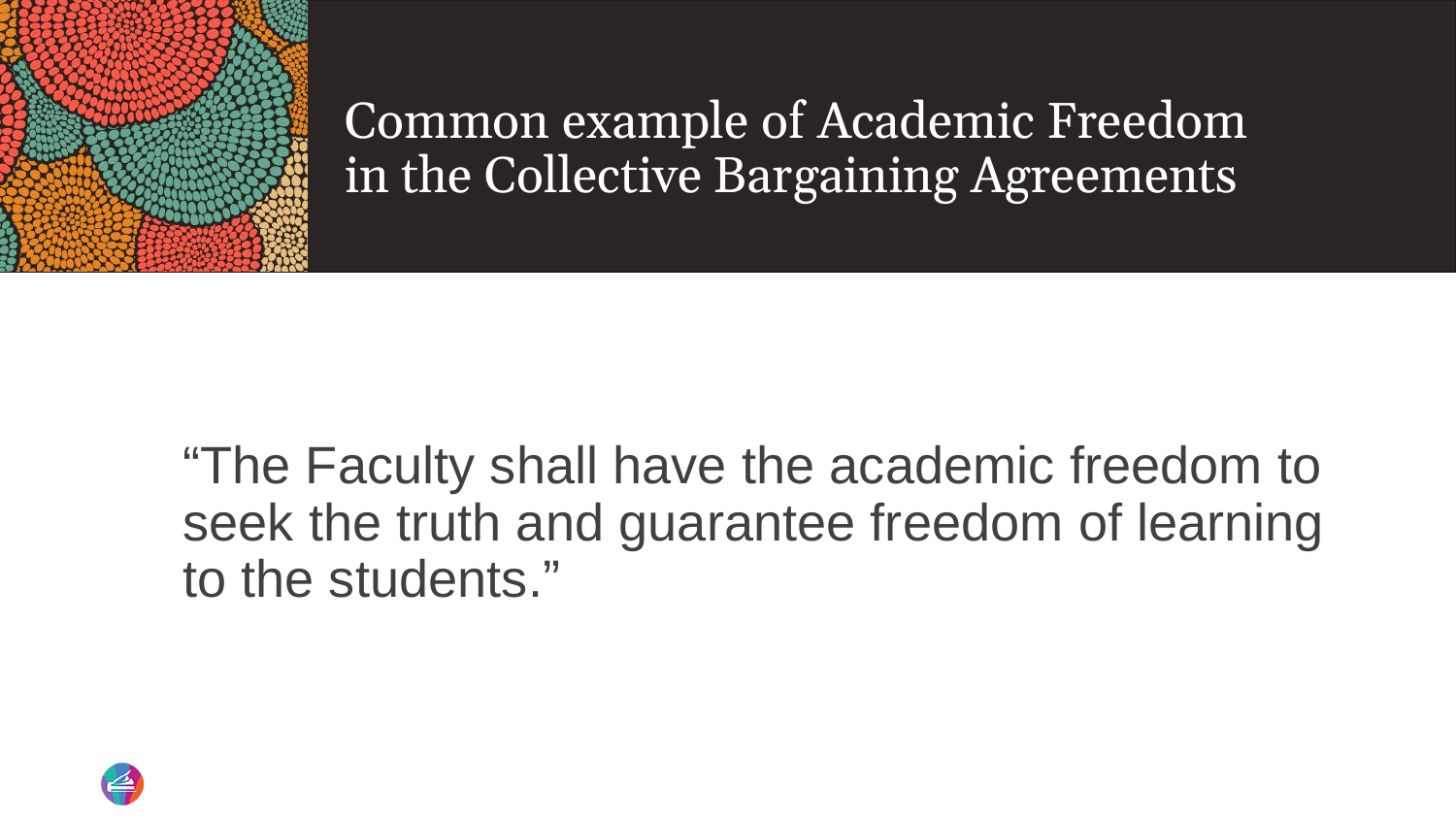

# Common example of Academic Freedom
in the Collective Bargaining Agreements

“The Faculty shall have the academic freedom to seek the truth and guarantee freedom of learning to the students.”